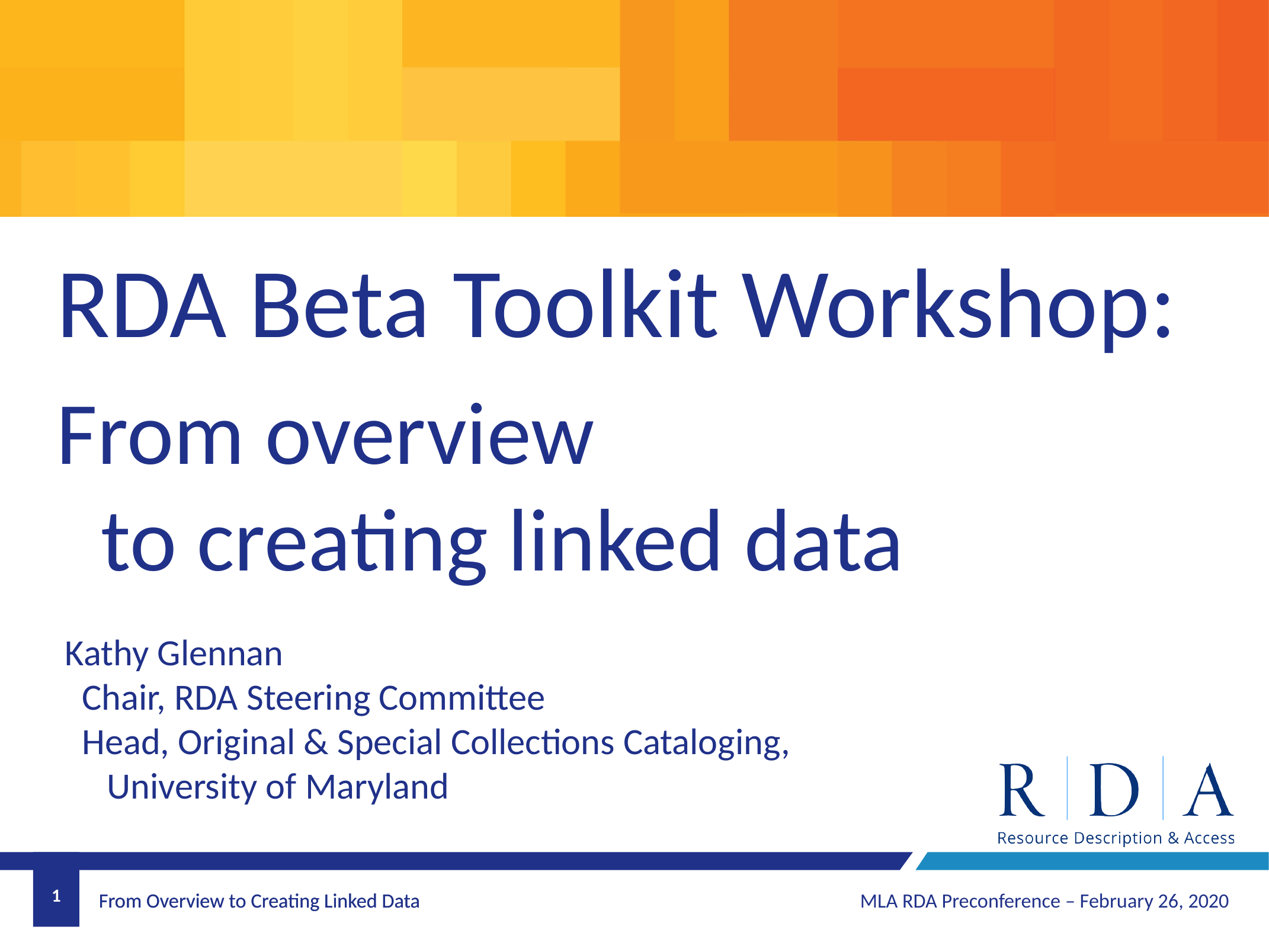

RDA Beta Toolkit Workshop:
From overview
to creating linked data

Kathy Glennan
  Chair, RDA Steering Committee
  Head, Original & Special Collections Cataloging,
     University of Maryland

MLA RDA Preconference – February 26, 2020